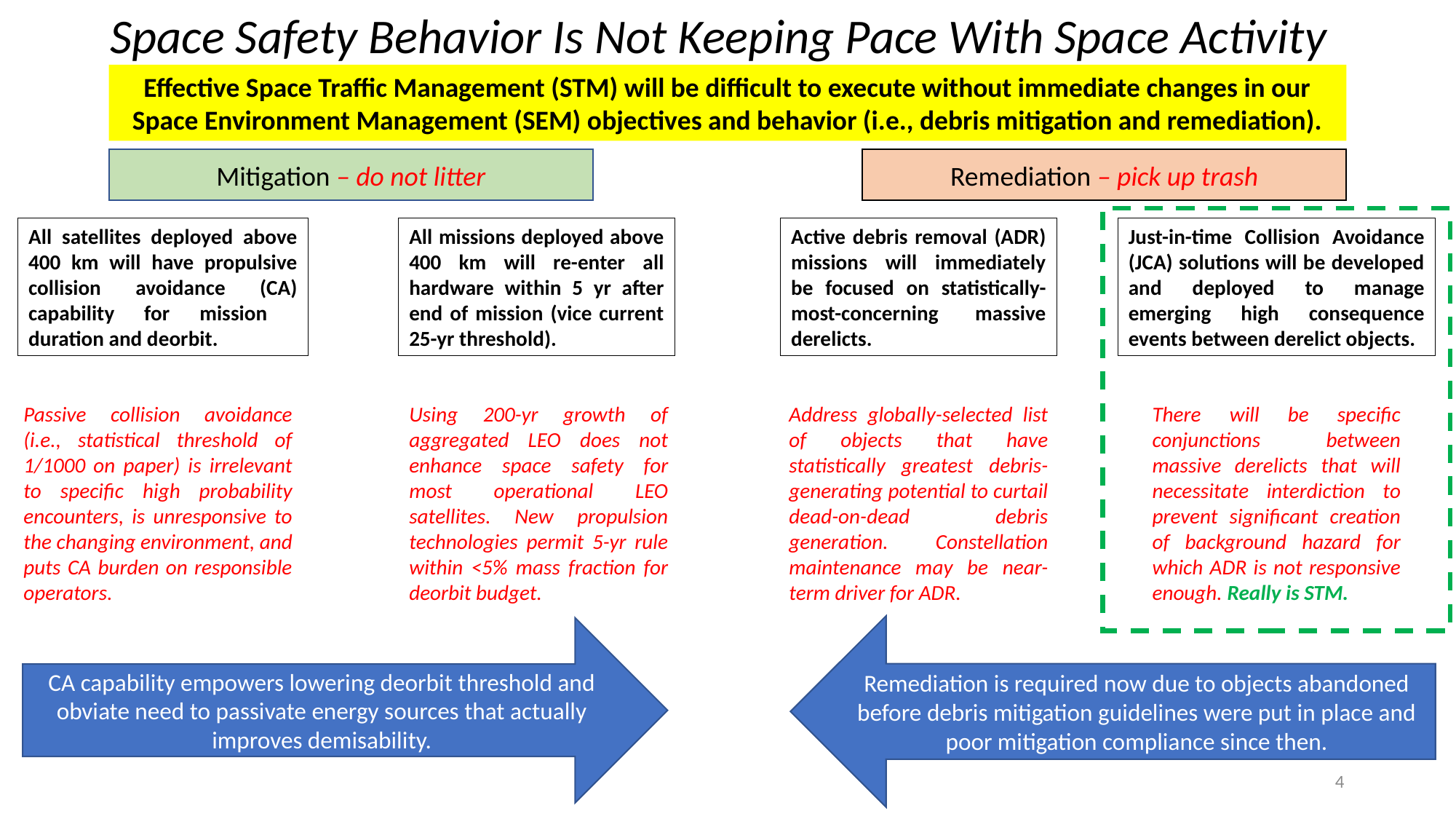

# Space Safety Behavior Is Not Keeping Pace With Space Activity
Effective Space Traffic Management (STM) will be difficult to execute without immediate changes in our Space Environment Management (SEM) objectives and behavior (i.e., debris mitigation and remediation).
Mitigation – do not litter
Remediation – pick up trash

All satellites deployed above 400 km will have propulsive collision avoidance (CA) capability for mission  duration and deorbit.
All missions deployed above 400 km will re-enter all hardware within 5 yr after end of mission (vice current 25-yr threshold).
Active debris removal (ADR) missions will immediately be focused on statistically-most-concerning massive derelicts.
Just-in-time Collision Avoidance (JCA) solutions will be developed and deployed to manage emerging high consequence events between derelict objects.
Passive collision avoidance (i.e., statistical threshold of 1/1000 on paper) is irrelevant to specific high probability encounters, is unresponsive to the changing environment, and puts CA burden on responsible operators.
Using 200-yr growth of aggregated LEO does not enhance space safety for most operational LEO satellites. New propulsion technologies permit 5-yr rule within <5% mass fraction for deorbit budget.
Address globally-selected list of objects that have statistically greatest debris-generating potential to curtail dead-on-dead debris generation. Constellation maintenance may be near-term driver for ADR.
There will be specific conjunctions between massive derelicts that will necessitate interdiction to prevent significant creation of background hazard for which ADR is not responsive enough. Really is STM.
Remediation is required now due to objects abandoned before debris mitigation guidelines were put in place and poor mitigation compliance since then.
CA capability empowers lowering deorbit threshold and obviate need to passivate energy sources that actually improves demisability.
4